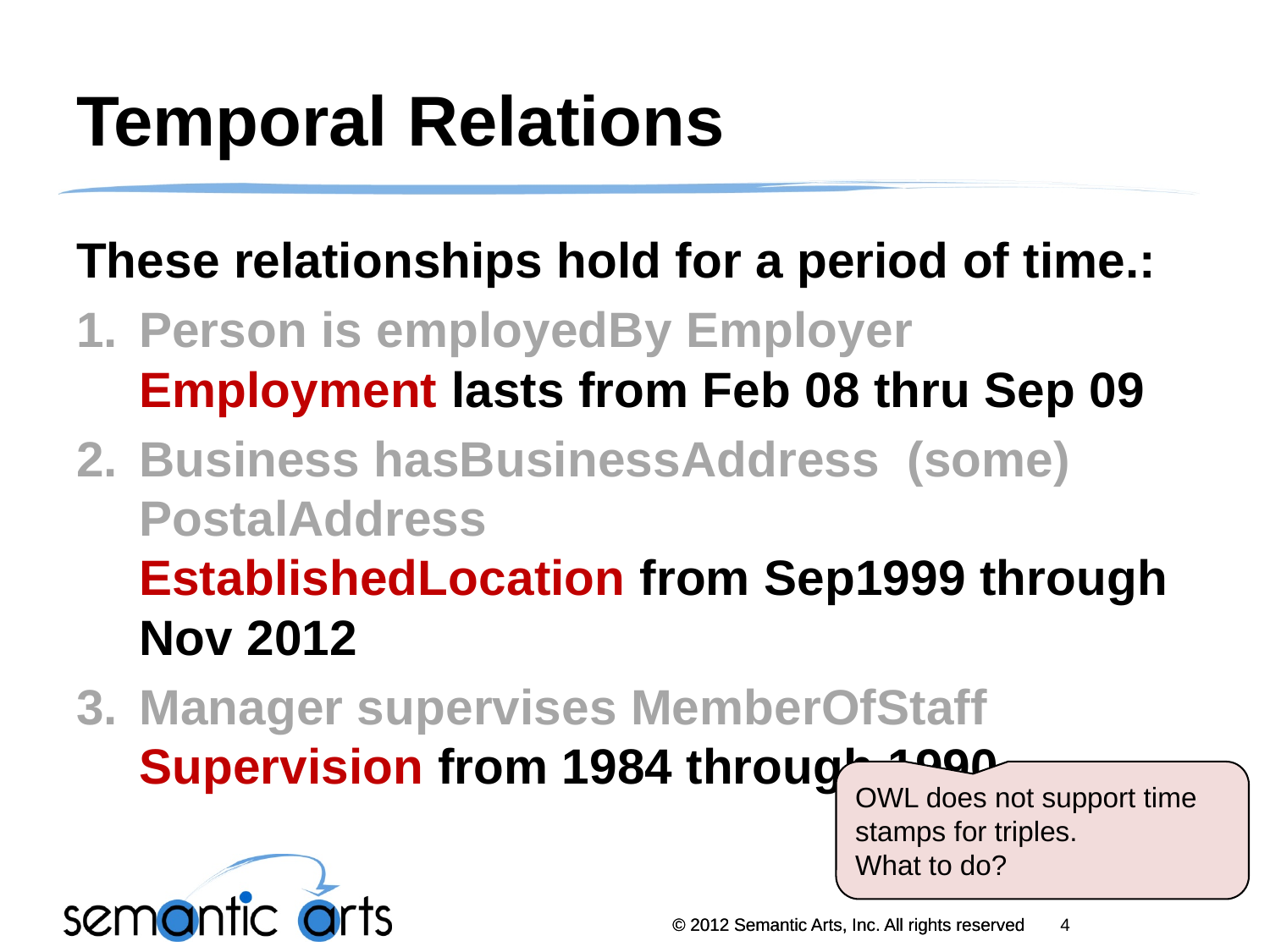

# Temporal Relations
These relationships hold for a period of time.:
Person is employedBy Employer
Employment lasts from Feb 08 thru Sep 09
Business hasBusinessAddress  (some) PostalAddress
EstablishedLocation from Sep1999 through Nov 2012
Manager supervises MemberOfStaff
Supervision from 1984 through 1990

OWL does not support time stamps for triples.
What to do?
4